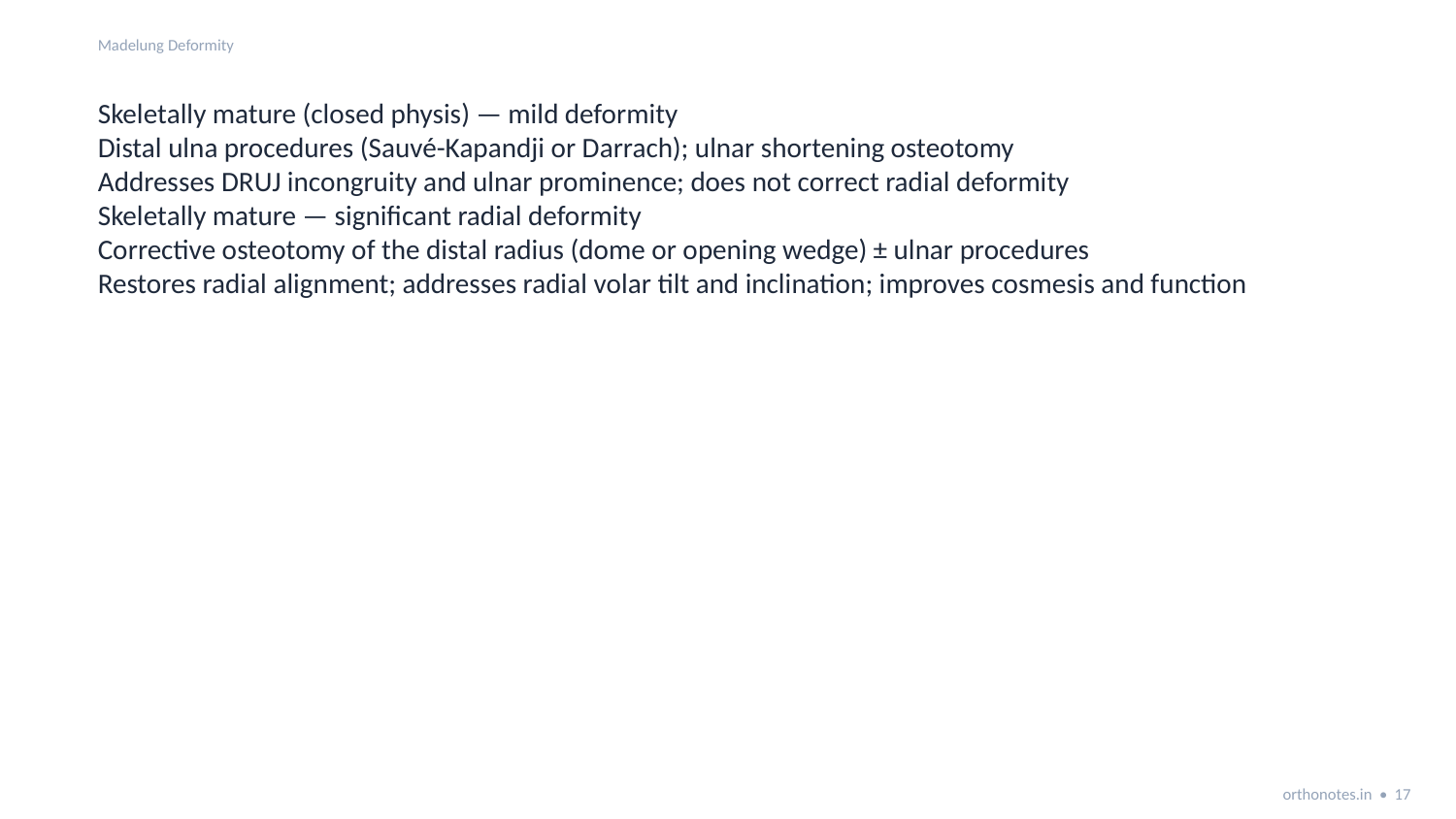

Madelung Deformity
Skeletally mature (closed physis) — mild deformity
Distal ulna procedures (Sauvé-Kapandji or Darrach); ulnar shortening osteotomy
Addresses DRUJ incongruity and ulnar prominence; does not correct radial deformity
Skeletally mature — significant radial deformity
Corrective osteotomy of the distal radius (dome or opening wedge) ± ulnar procedures
Restores radial alignment; addresses radial volar tilt and inclination; improves cosmesis and function
orthonotes.in  •  17